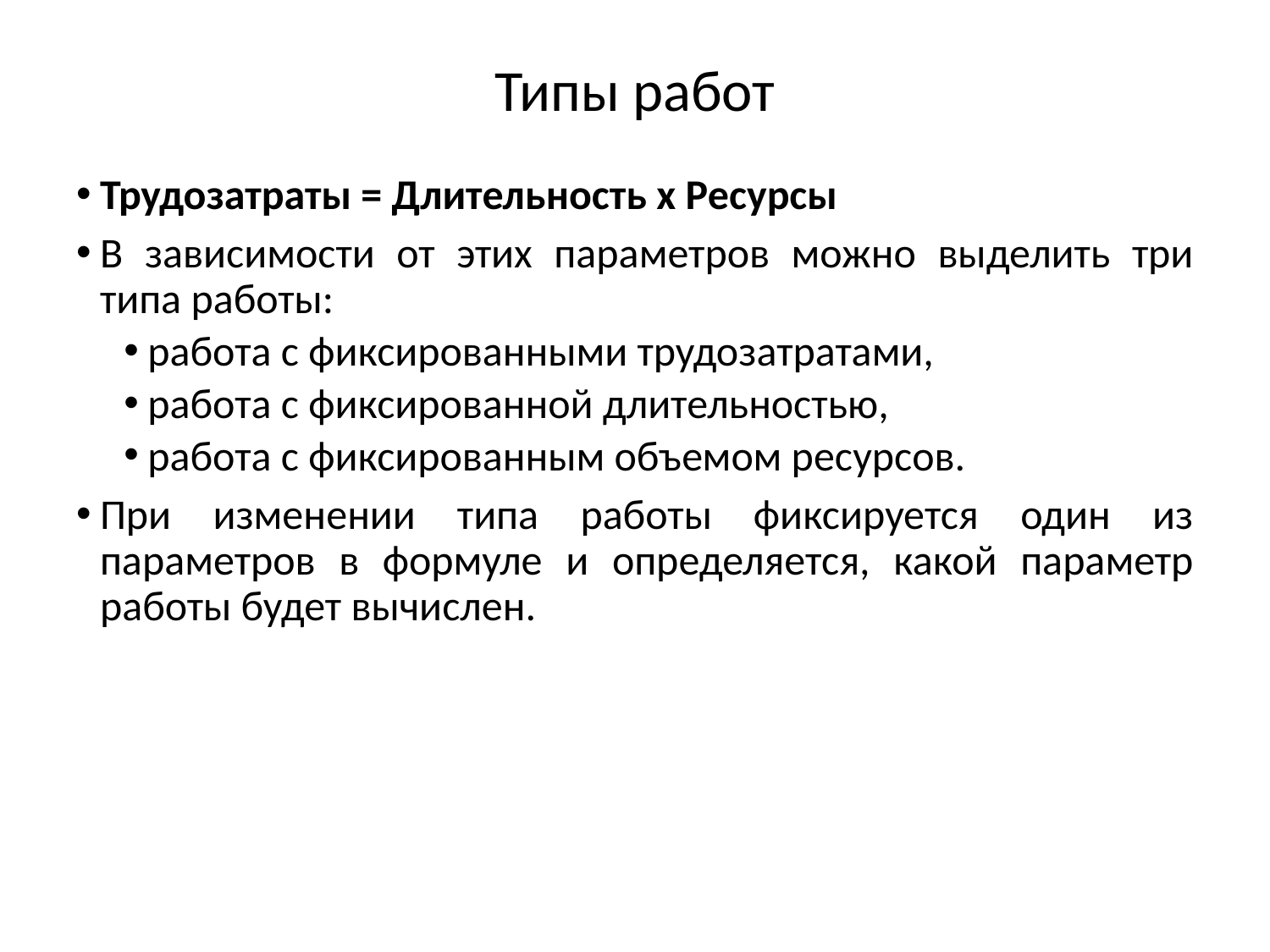

# Типы работ
Трудозатраты = Длительность х Ресурсы
В зависимости от этих параметров можно выделить три типа работы:
работа с фиксированными трудозатратами,
работа с фиксированной длительностью,
работа с фиксированным объемом ресурсов.
При изменении типа работы фиксируется один из параметров в формуле и определяется, какой параметр работы будет вычислен.